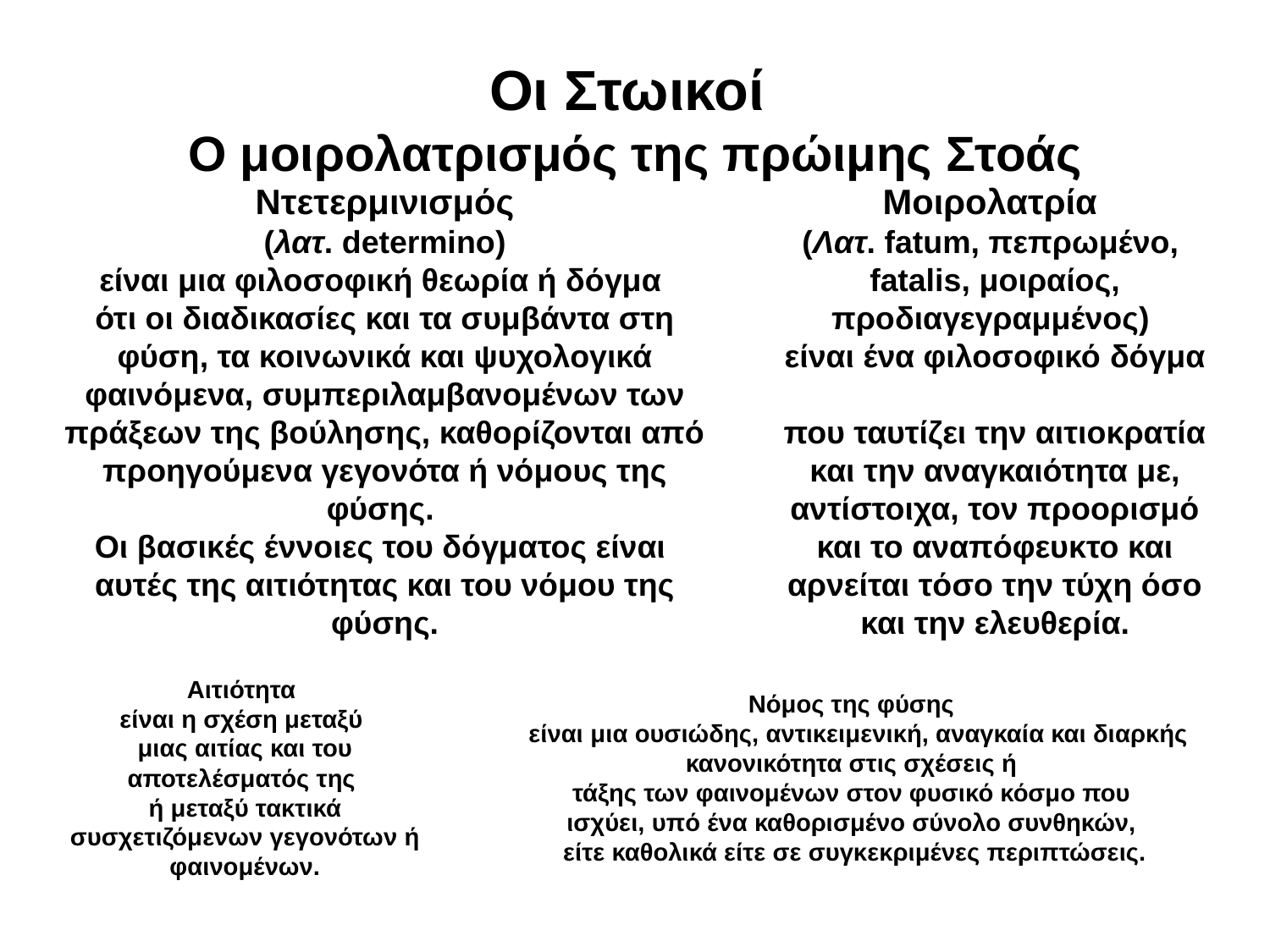

# Οι Στωικοί Ο μοιρολατρισμός της πρώιμης Στοάς
Ντετερμινισμός
(λατ. determino)
είναι μια φιλοσοφική θεωρία ή δόγμα
ότι οι διαδικασίες και τα συμβάντα στη φύση, τα κοινωνικά και ψυχολογικά φαινόμενα, συμπεριλαμβανομένων των πράξεων της βούλησης, καθορίζονται από προηγούμενα γεγονότα ή νόμους της φύσης.
Οι βασικές έννοιες του δόγματος είναι
αυτές της αιτιότητας και του νόμου της φύσης.
Μοιρολατρία
(Λατ. fatum, πεπρωμένο,
fatalis, μοιραίος, προδιαγεγραμμένος)
είναι ένα φιλοσοφικό δόγμα
που ταυτίζει την αιτιοκρατία και την αναγκαιότητα με, αντίστοιχα, τον προορισμό και το αναπόφευκτο και αρνείται τόσο την τύχη όσο και την ελευθερία.
Αιτιότητα
είναι η σχέση μεταξύ
μιας αιτίας και του αποτελέσματός της
ή μεταξύ τακτικά συσχετιζόμενων γεγονότων ή φαινομένων.
Νόμος της φύσης
 είναι μια ουσιώδης, αντικειμενική, αναγκαία και διαρκής κανονικότητα στις σχέσεις ή
τάξης των φαινομένων στον φυσικό κόσμο που
ισχύει, υπό ένα καθορισμένο σύνολο συνθηκών,
είτε καθολικά είτε σε συγκεκριμένες περιπτώσεις.